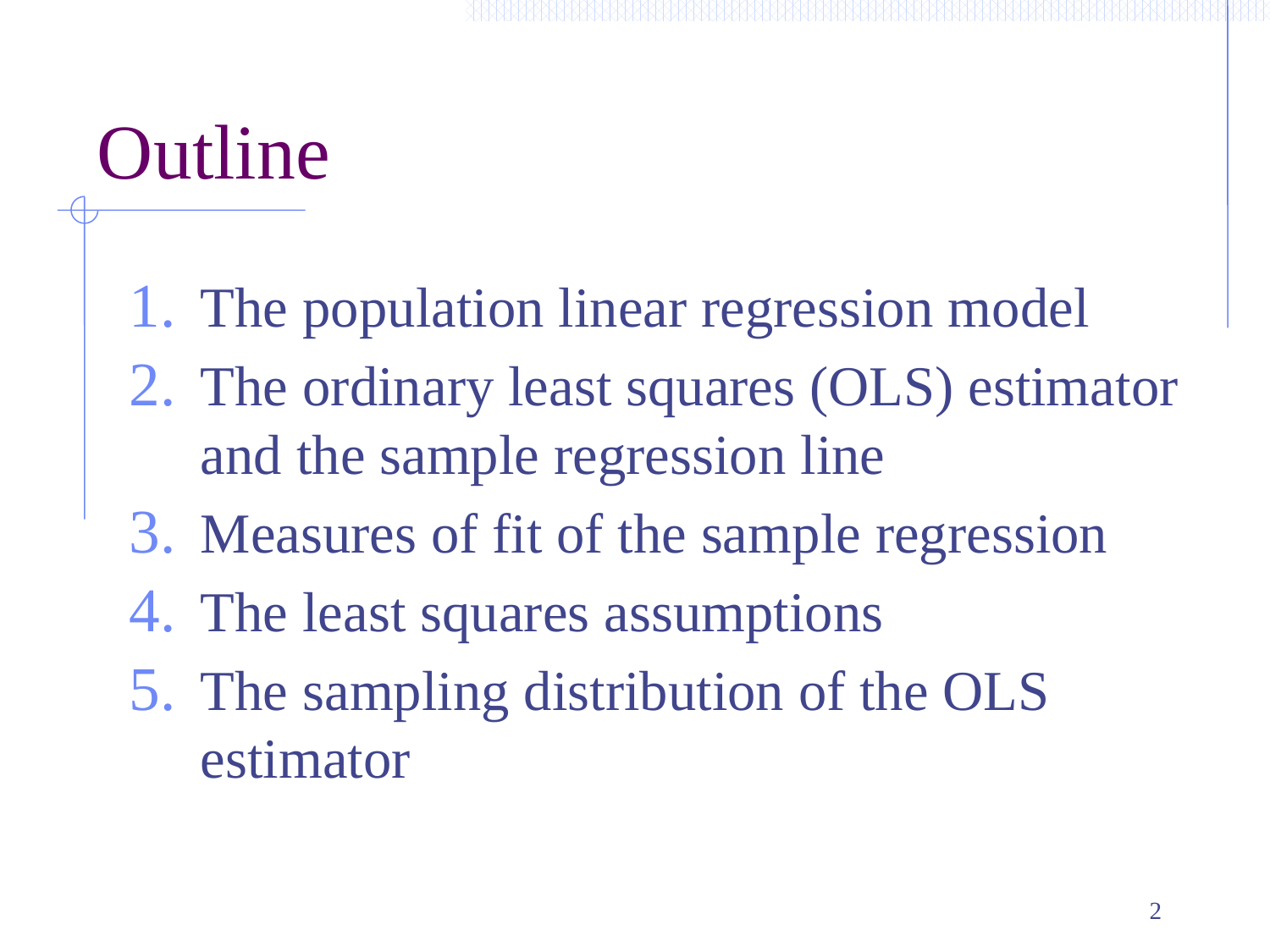

# Outline
The population linear regression model
The ordinary least squares (OLS) estimator and the sample regression line
Measures of fit of the sample regression
The least squares assumptions
The sampling distribution of the OLS estimator
2